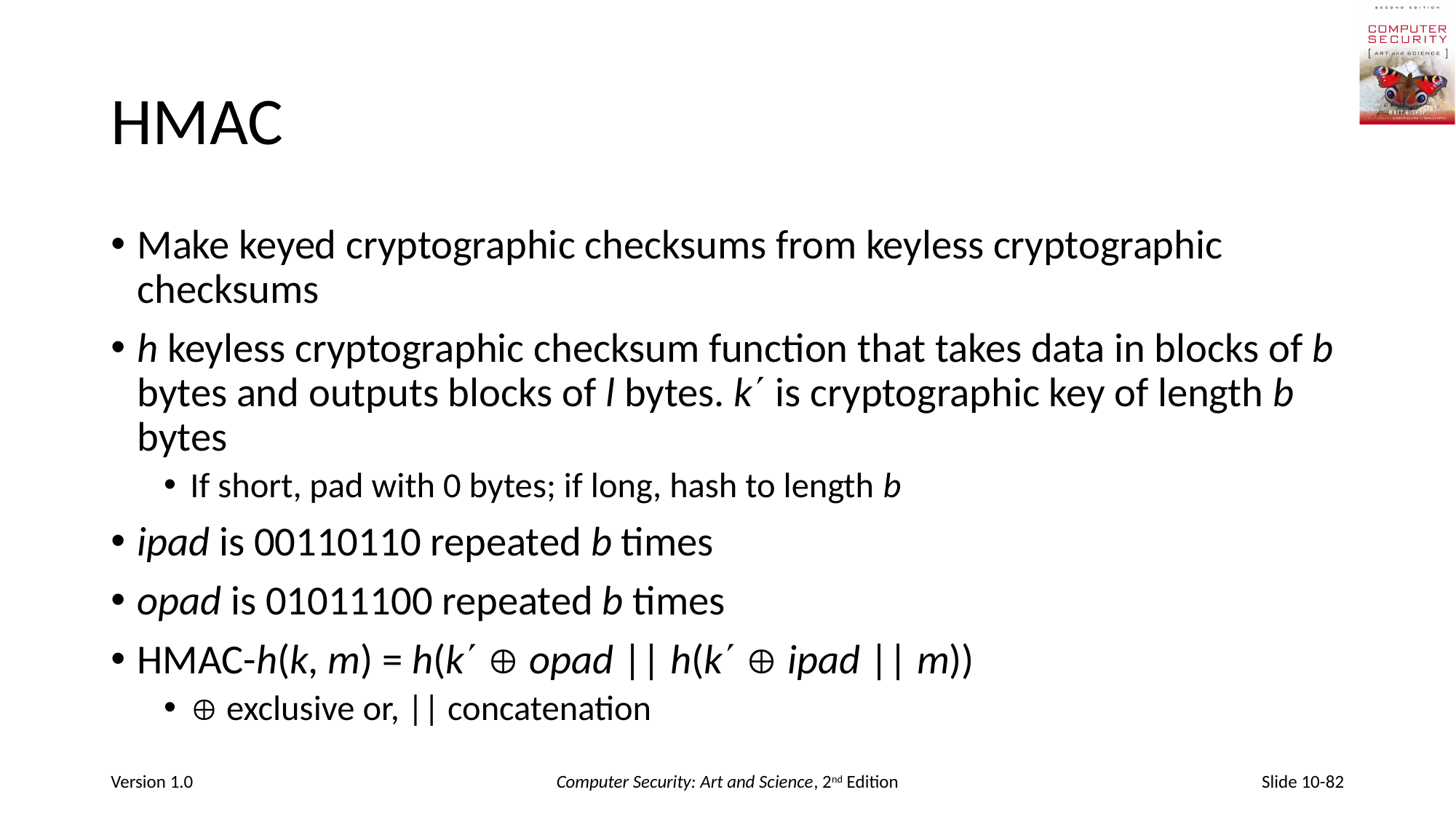

# HMAC
Make keyed cryptographic checksums from keyless cryptographic checksums
h keyless cryptographic checksum function that takes data in blocks of b bytes and outputs blocks of l bytes. k′ is cryptographic key of length b bytes
If short, pad with 0 bytes; if long, hash to length b
ipad is 00110110 repeated b times
opad is 01011100 repeated b times
HMAC-h(k, m) = h(k′ ⊕ opad || h(k′ ⊕ ipad || m))
⊕ exclusive or, || concatenation
Version 1.0
Computer Security: Art and Science, 2nd Edition
Slide 10-82